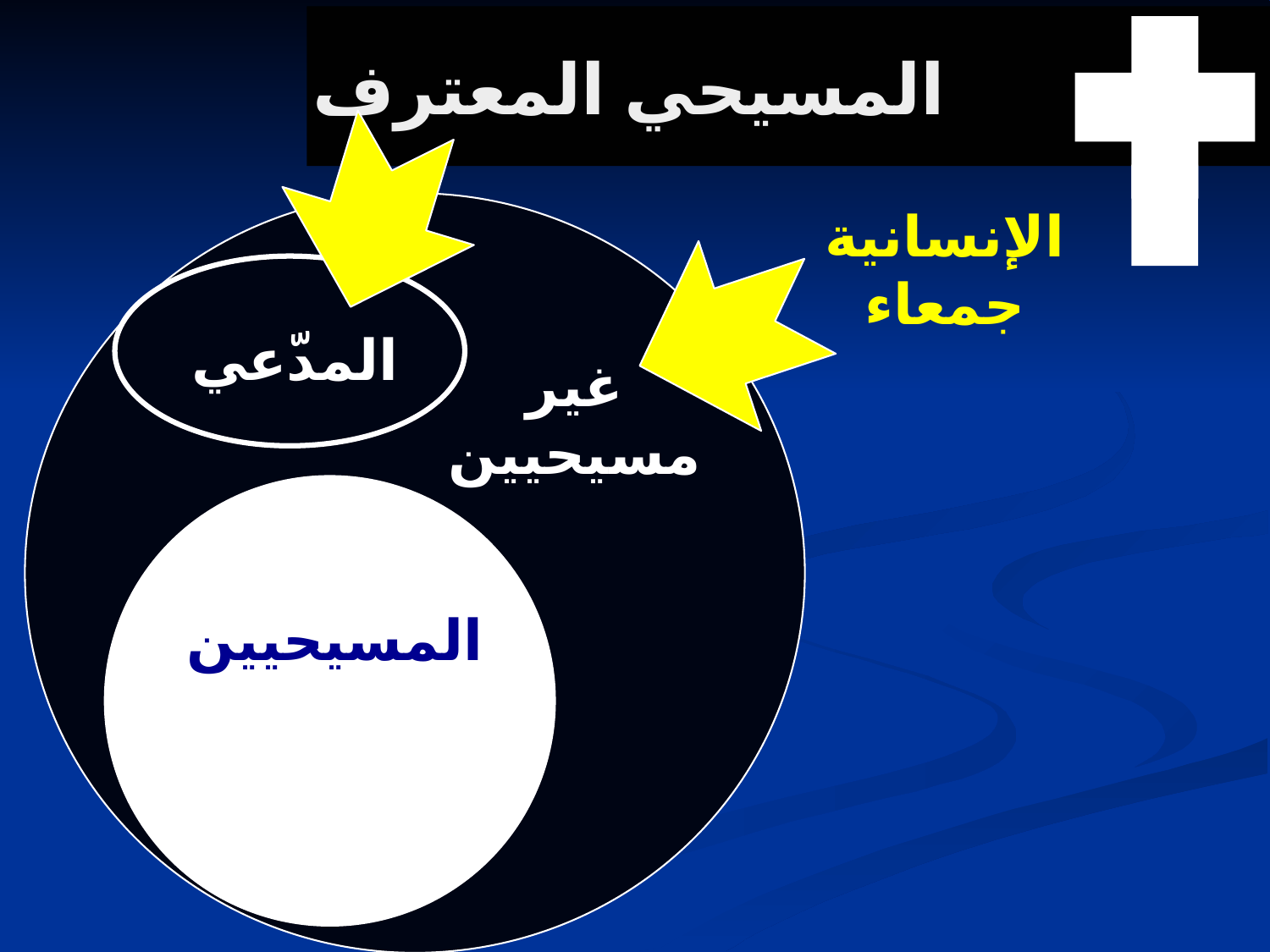

# المسيحي المعترف

الإنسانية
جمعاء

المدّعي
غير
مسيحيين

المسيحيين